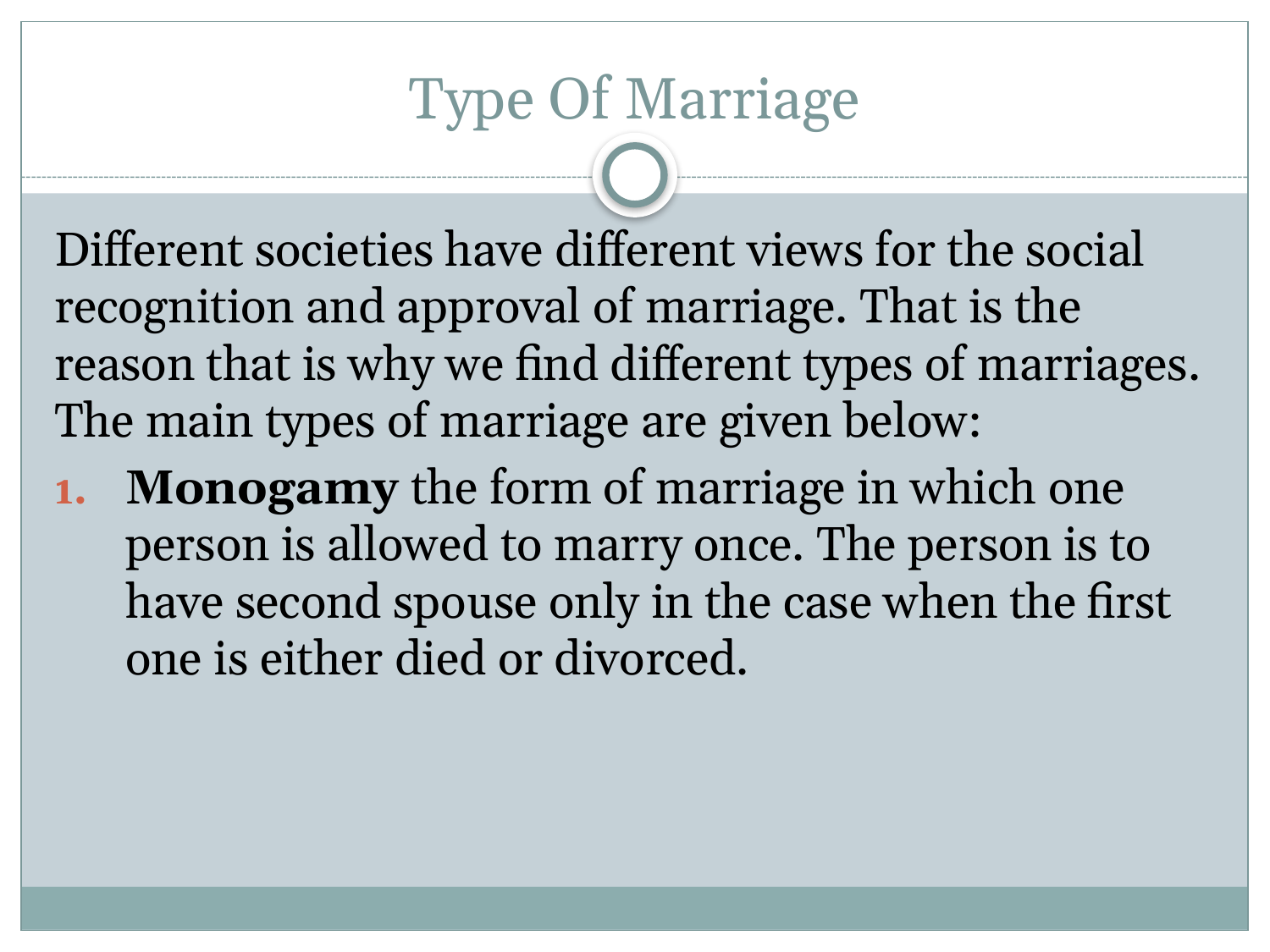

# Type Of Marriage
Different societies have different views for the social recognition and approval of marriage. That is the reason that is why we find different types of marriages. The main types of marriage are given below:
Monogamy the form of marriage in which one person is allowed to marry once. The person is to have second spouse only in the case when the first one is either died or divorced.